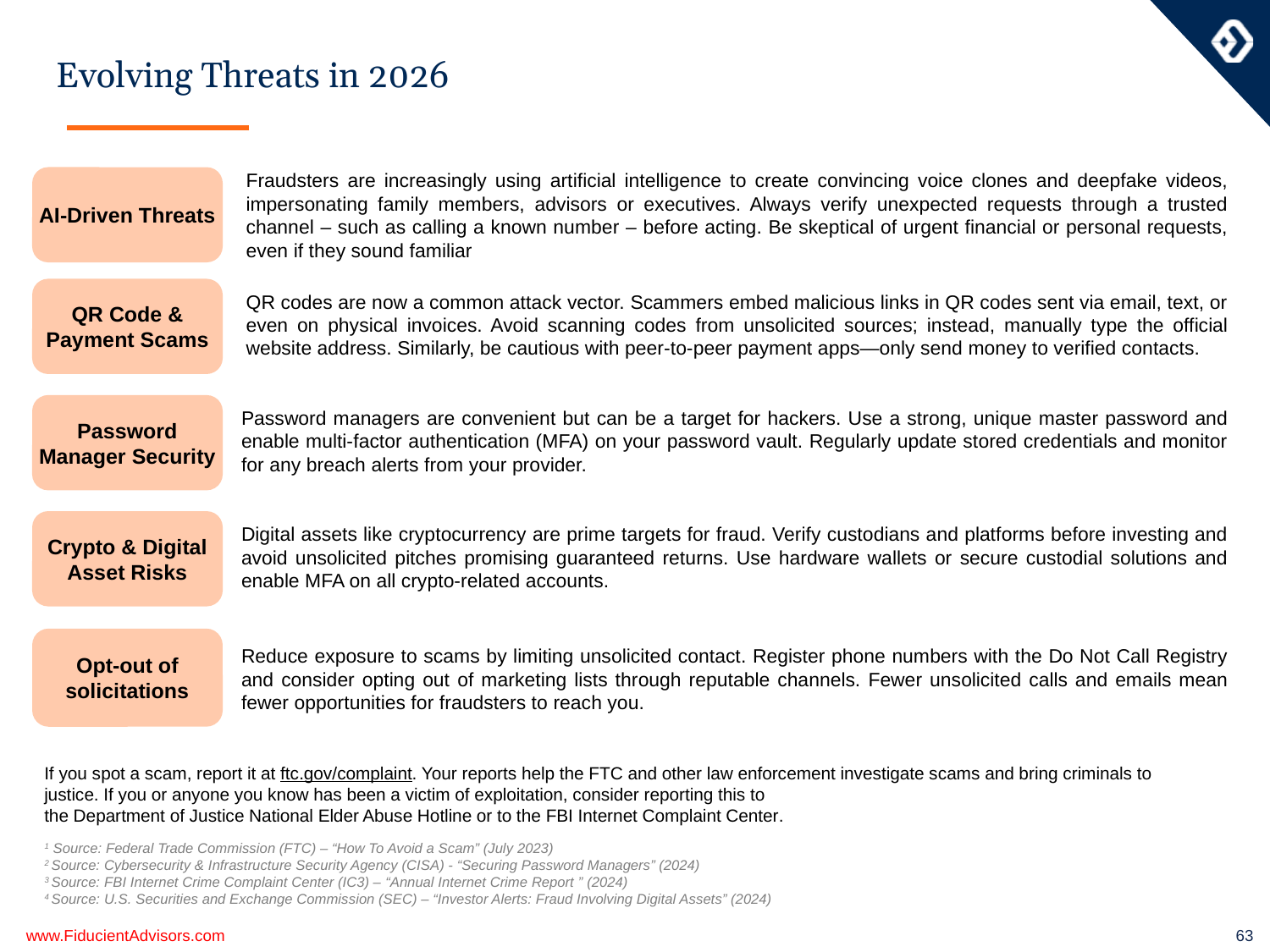

# Evolving Threats in 2026
AI-Driven Threats
Fraudsters are increasingly using artificial intelligence to create convincing voice clones and deepfake videos, impersonating family members, advisors or executives. Always verify unexpected requests through a trusted channel – such as calling a known number – before acting. Be skeptical of urgent financial or personal requests, even if they sound familiar
QR codes are now a common attack vector. Scammers embed malicious links in QR codes sent via email, text, or even on physical invoices. Avoid scanning codes from unsolicited sources; instead, manually type the official website address. Similarly, be cautious with peer-to-peer payment apps—only send money to verified contacts.
QR Code & Payment Scams
Password managers are convenient but can be a target for hackers. Use a strong, unique master password and enable multi-factor authentication (MFA) on your password vault. Regularly update stored credentials and monitor for any breach alerts from your provider.
Password Manager Security
Digital assets like cryptocurrency are prime targets for fraud. Verify custodians and platforms before investing and avoid unsolicited pitches promising guaranteed returns. Use hardware wallets or secure custodial solutions and enable MFA on all crypto-related accounts.
Crypto & Digital Asset Risks
Opt-out of solicitations
Reduce exposure to scams by limiting unsolicited contact. Register phone numbers with the Do Not Call Registry and consider opting out of marketing lists through reputable channels. Fewer unsolicited calls and emails mean fewer opportunities for fraudsters to reach you.
If you spot a scam, report it at ftc.gov/complaint. Your reports help the FTC and other law enforcement investigate scams and bring criminals to justice. If you or anyone you know has been a victim of exploitation, consider reporting this to the Department of Justice National Elder Abuse Hotline or to the FBI Internet Complaint Center.
1 Source: Federal Trade Commission (FTC) – “How To Avoid a Scam” (July 2023)
2 Source: Cybersecurity & Infrastructure Security Agency (CISA) - “Securing Password Managers” (2024)
3 Source: FBI Internet Crime Complaint Center (IC3) – “Annual Internet Crime Report ” (2024)
4 Source: U.S. Securities and Exchange Commission (SEC) – “Investor Alerts: Fraud Involving Digital Assets” (2024)

www.FiducientAdvisors.com
63